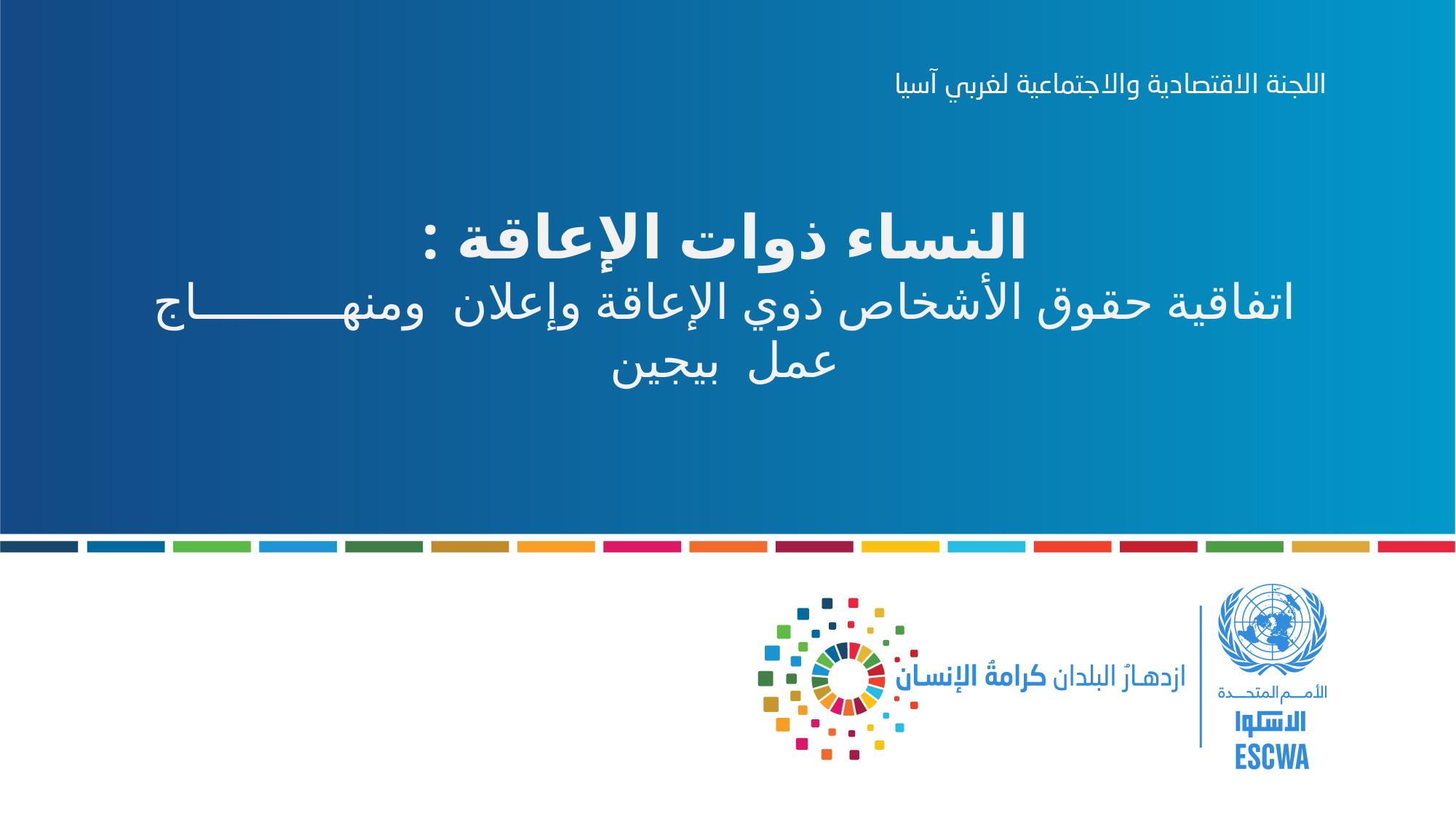

#
النساء ذوات الإعاقة :
اتفاقية حقوق الأشخاص ذوي الإعاقة وإعلان  ومنهــــــــــاج عمل  بيجين